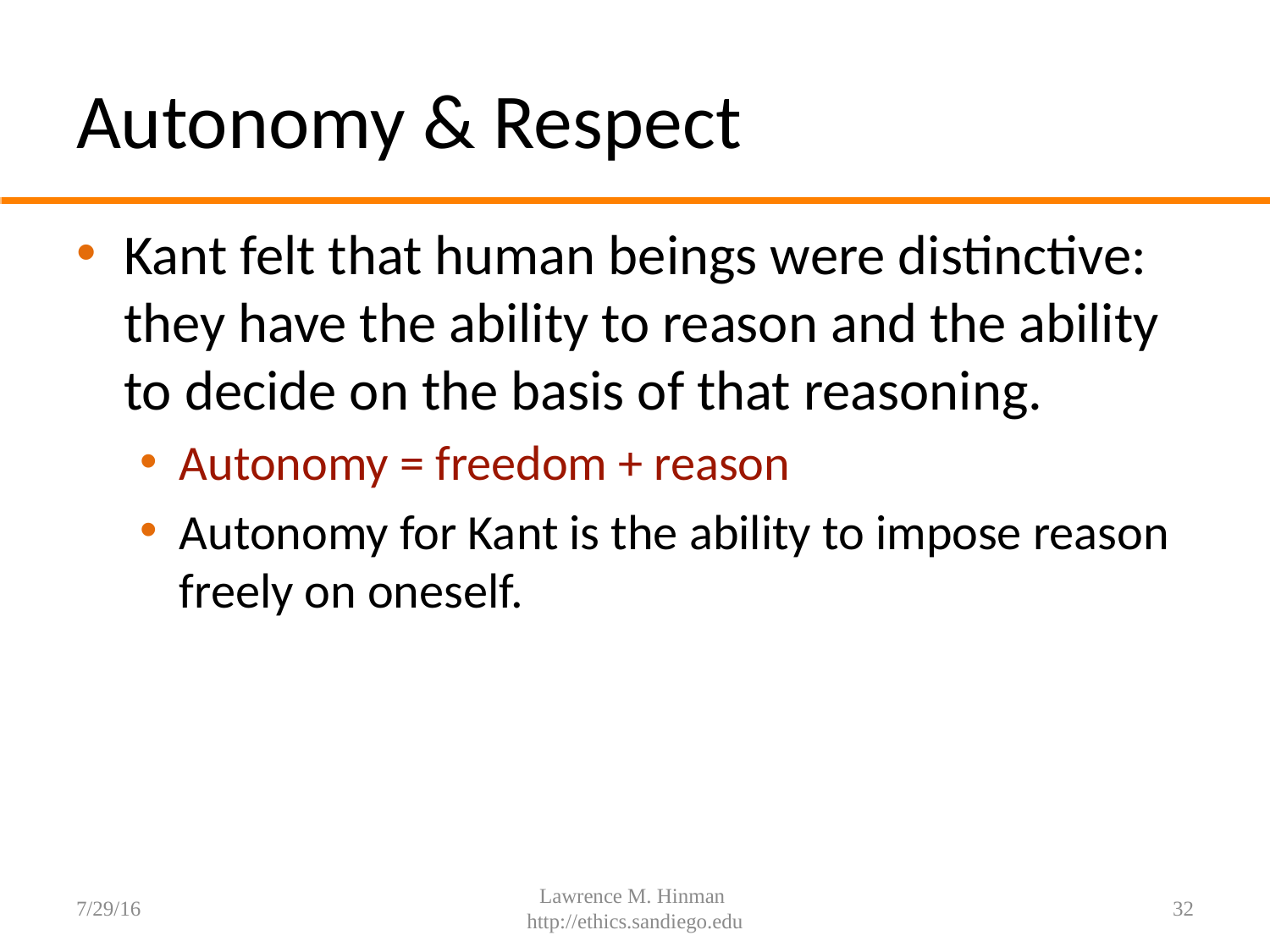

# Autonomy & Respect
Kant felt that human beings were distinctive: they have the ability to reason and the ability to decide on the basis of that reasoning.
Autonomy = freedom + reason
Autonomy for Kant is the ability to impose reason freely on oneself.
7/29/16
Lawrence M. Hinman  http://ethics.sandiego.edu
32